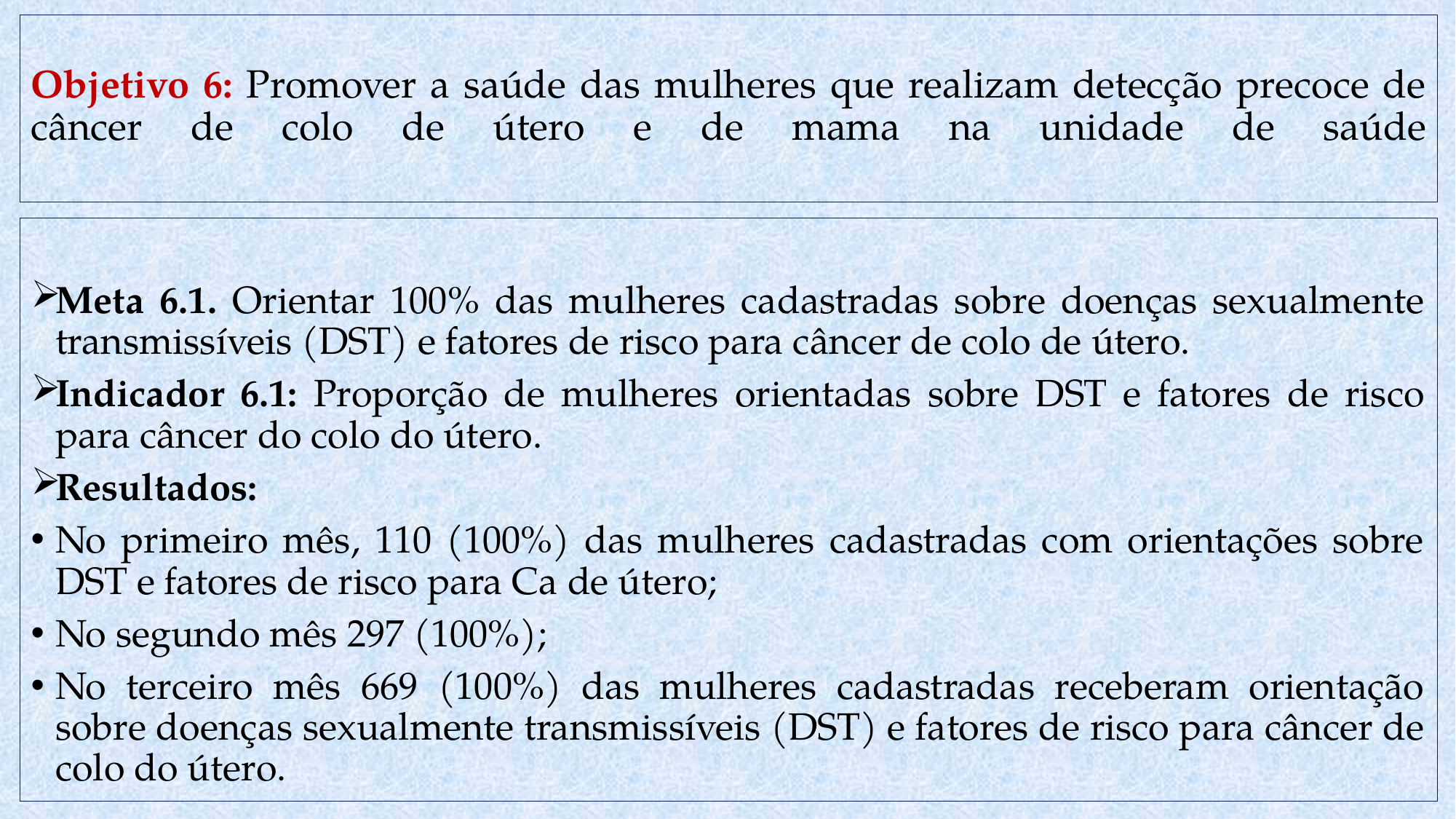

# Objetivo 6: Promover a saúde das mulheres que realizam detecção precoce de câncer de colo de útero e de mama na unidade de saúde

Meta 6.1. Orientar 100% das mulheres cadastradas sobre doenças sexualmente transmissíveis (DST) e fatores de risco para câncer de colo de útero.
Indicador 6.1: Proporção de mulheres orientadas sobre DST e fatores de risco para câncer do colo do útero.
Resultados:
No primeiro mês, 110 (100%) das mulheres cadastradas com orientações sobre DST e fatores de risco para Ca de útero;
No segundo mês 297 (100%);
No terceiro mês 669 (100%) das mulheres cadastradas receberam orientação sobre doenças sexualmente transmissíveis (DST) e fatores de risco para câncer de colo do útero.